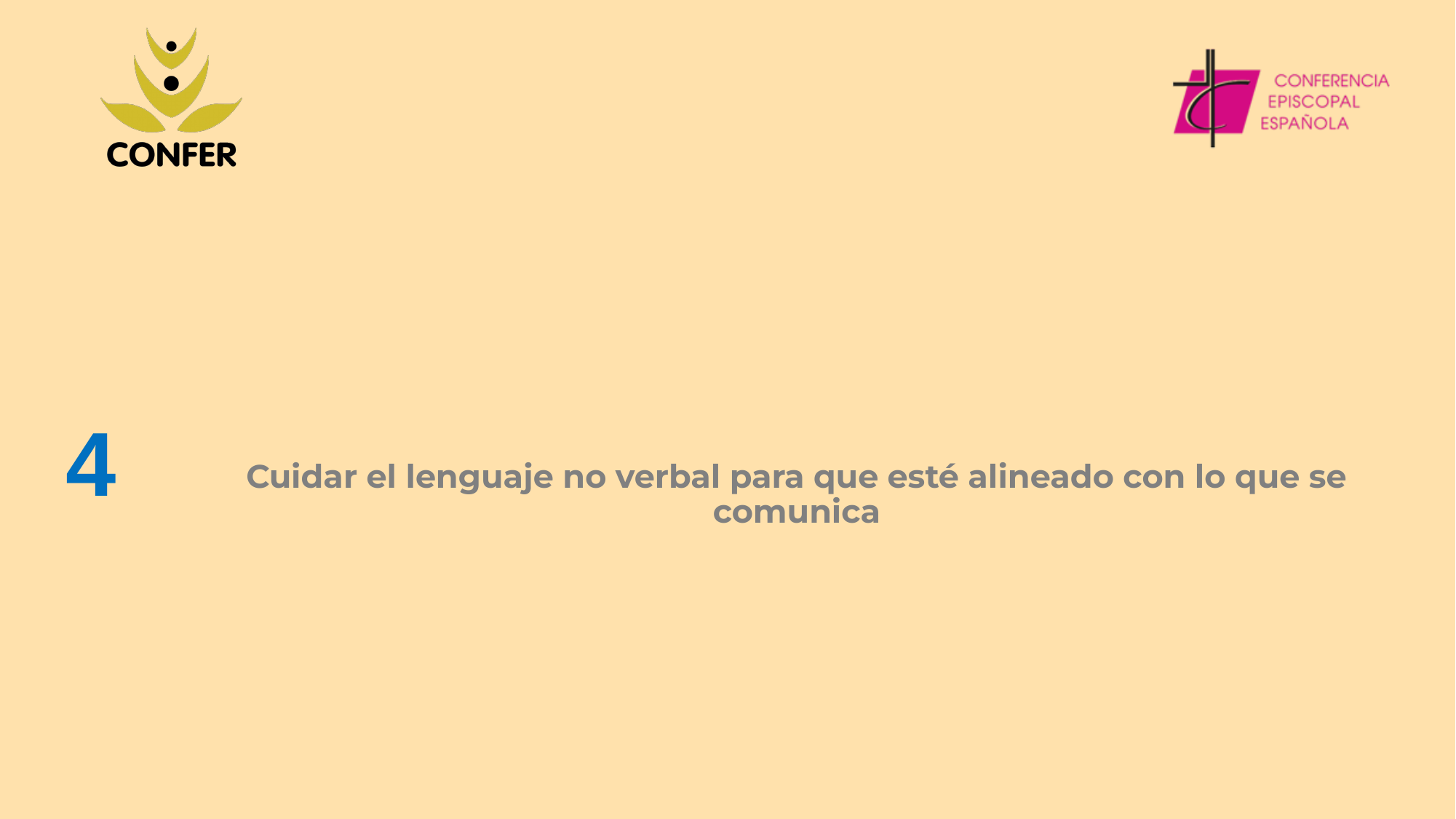

# Cuidar el lenguaje no verbal para que esté alineado con lo que se comunica
4